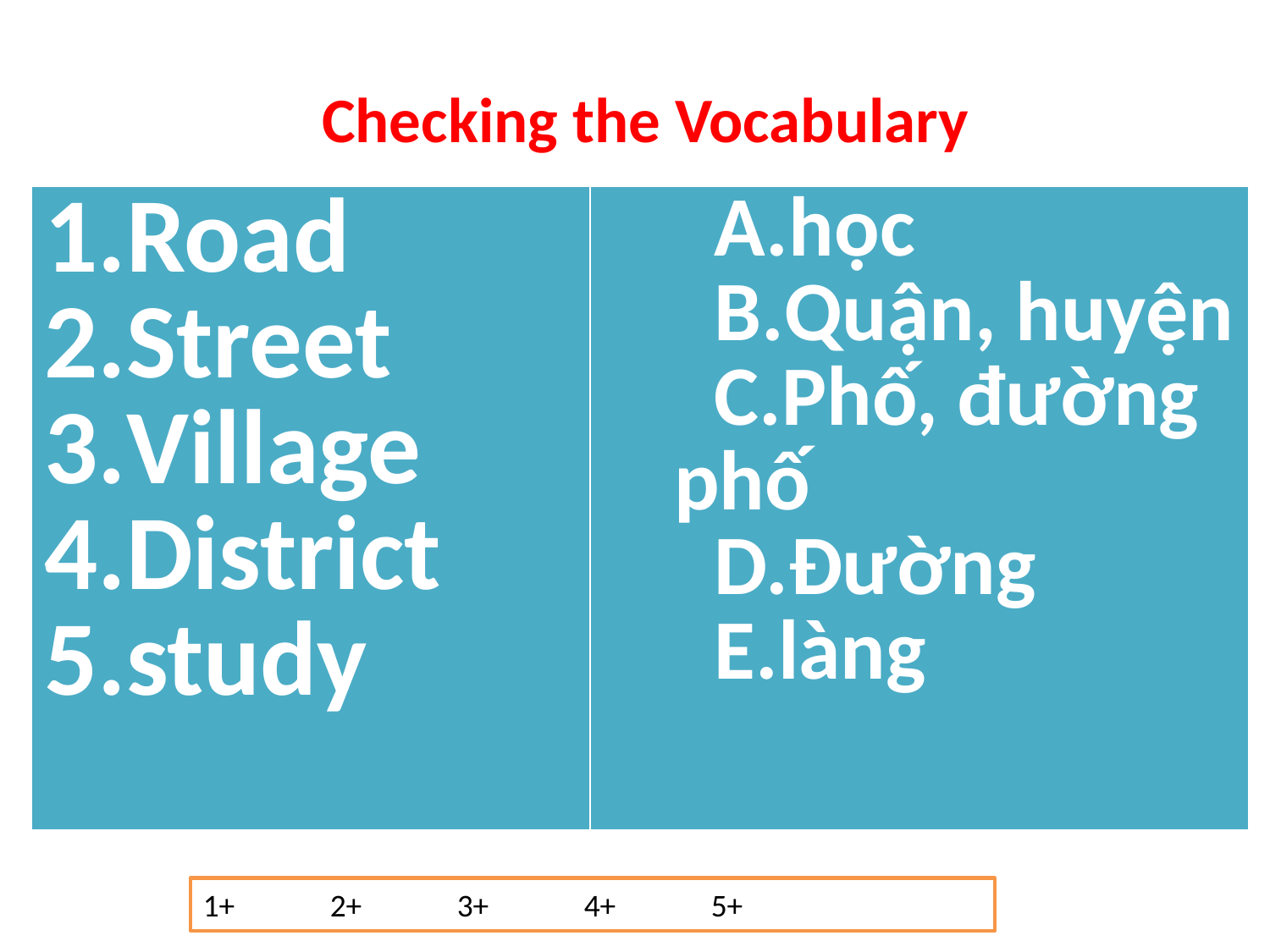

# Checking the Vocabulary
| Road Street Village District study | học Quận, huyện Phố, đường phố Đường làng |
| --- | --- |
1+	2+	3+	4+	5+